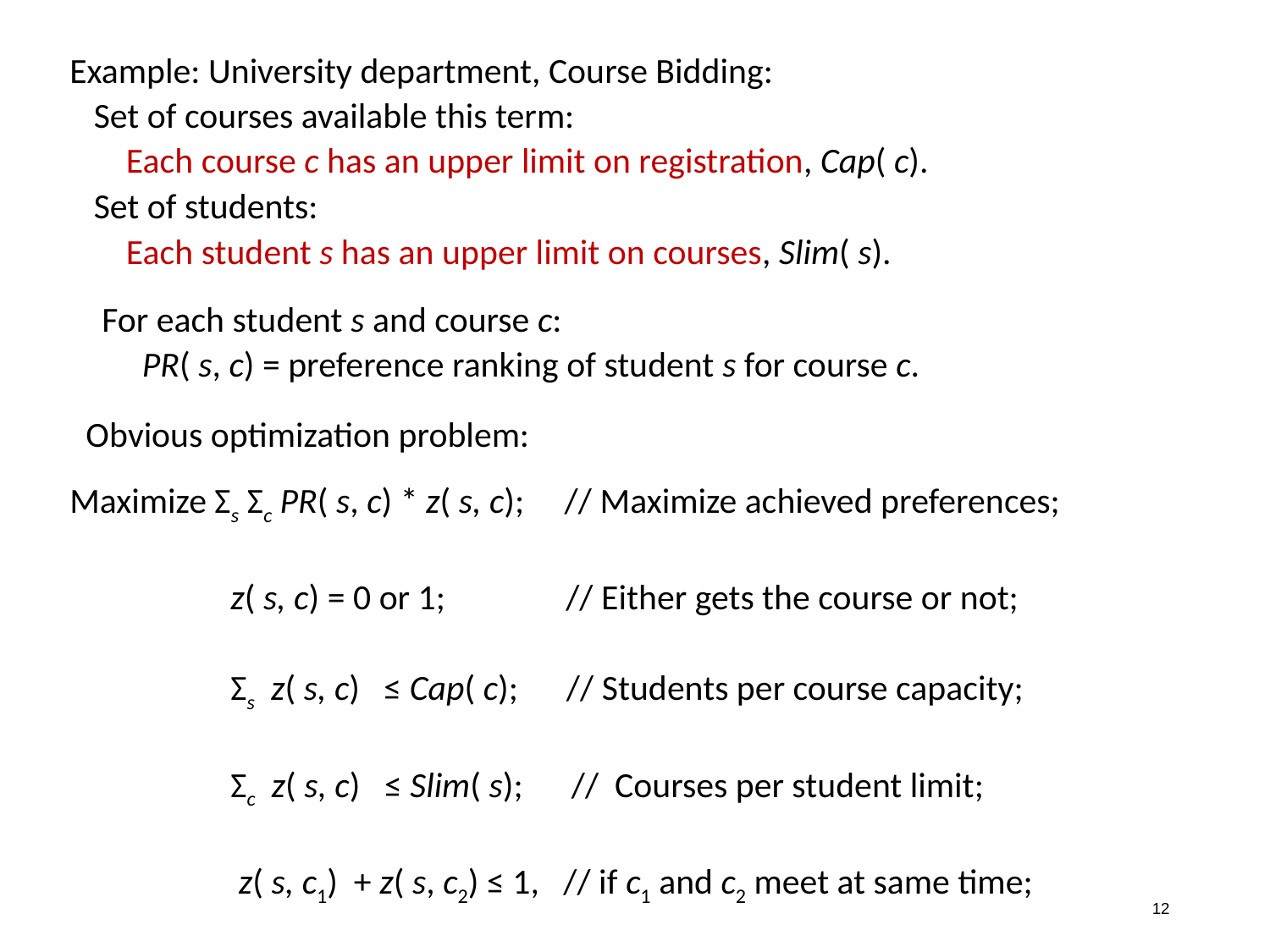

Example: University department, Course Bidding:
   Set of courses available this term:
       Each course c has an upper limit on registration, Cap( c).
   Set of students:
       Each student s has an upper limit on courses, Slim( s).

    For each student s and course c:
         PR( s, c) = preference ranking of student s for course c.

  Obvious optimization problem:

Maximize Σs Σc PR( s, c) * z( s, c);     // Maximize achieved preferences;

                    z( s, c) = 0 or 1;               // Either gets the course or not;

                    Σs  z( s, c)   ≤ Cap( c);      // Students per course capacity;

                    Σc  z( s, c)   ≤ Slim( s);      //  Courses per student limit;

                     z( s, c1)  + z( s, c2) ≤ 1,   // if c1 and c2 meet at same time;
12